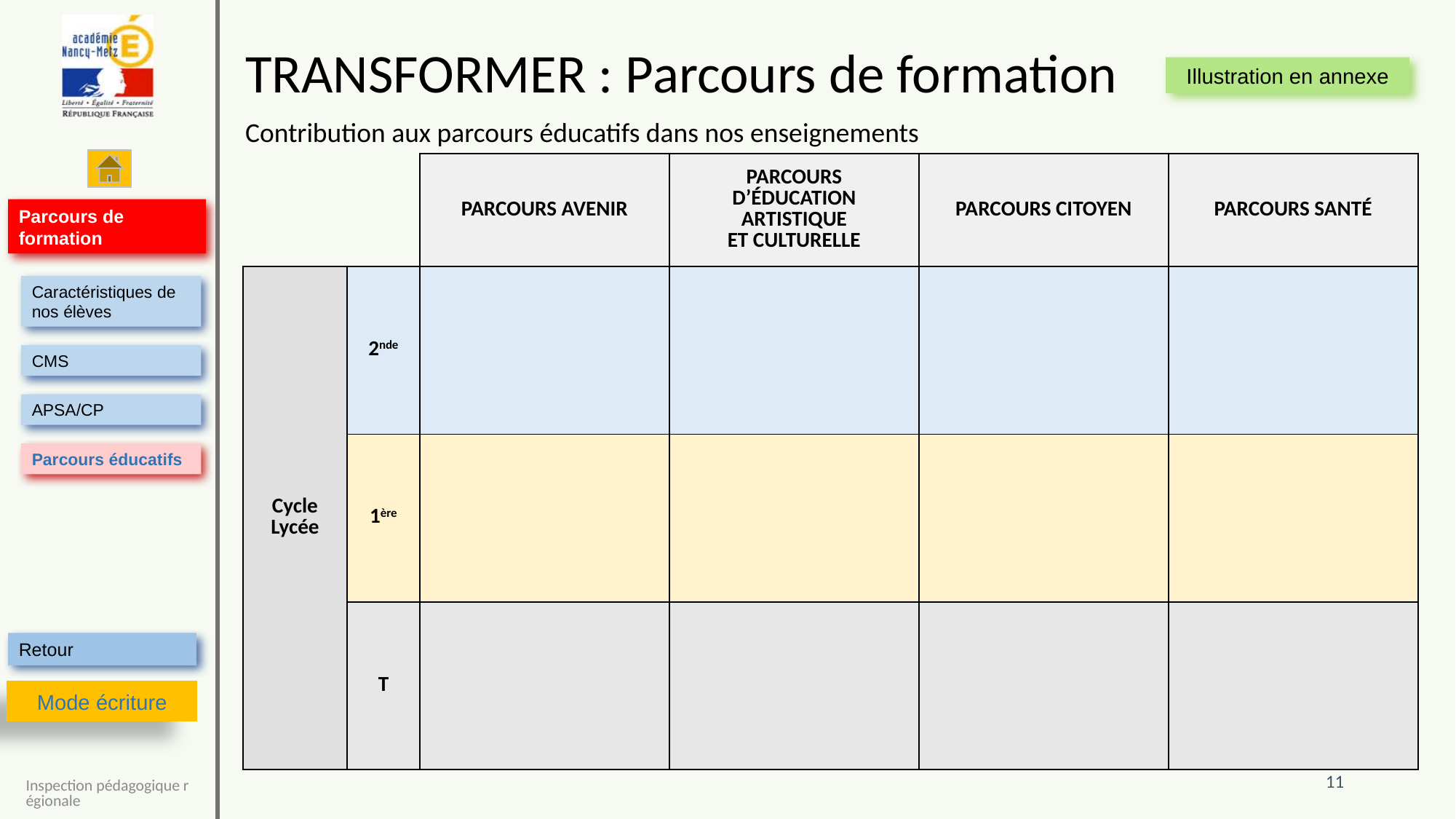

|  |  | PARCOURS AVENIR | PARCOURS D’ÉDUCATION ARTISTIQUE ET CULTURELLE | PARCOURS CITOYEN | PARCOURS SANTÉ |
| --- | --- | --- | --- | --- | --- |
| Cycle Lycée | 2nde |  |  |  |  |
|  | 1ère |  |  |  |  |
|  | T |  |  |  |  |
11
Inspection pédagogique régionale